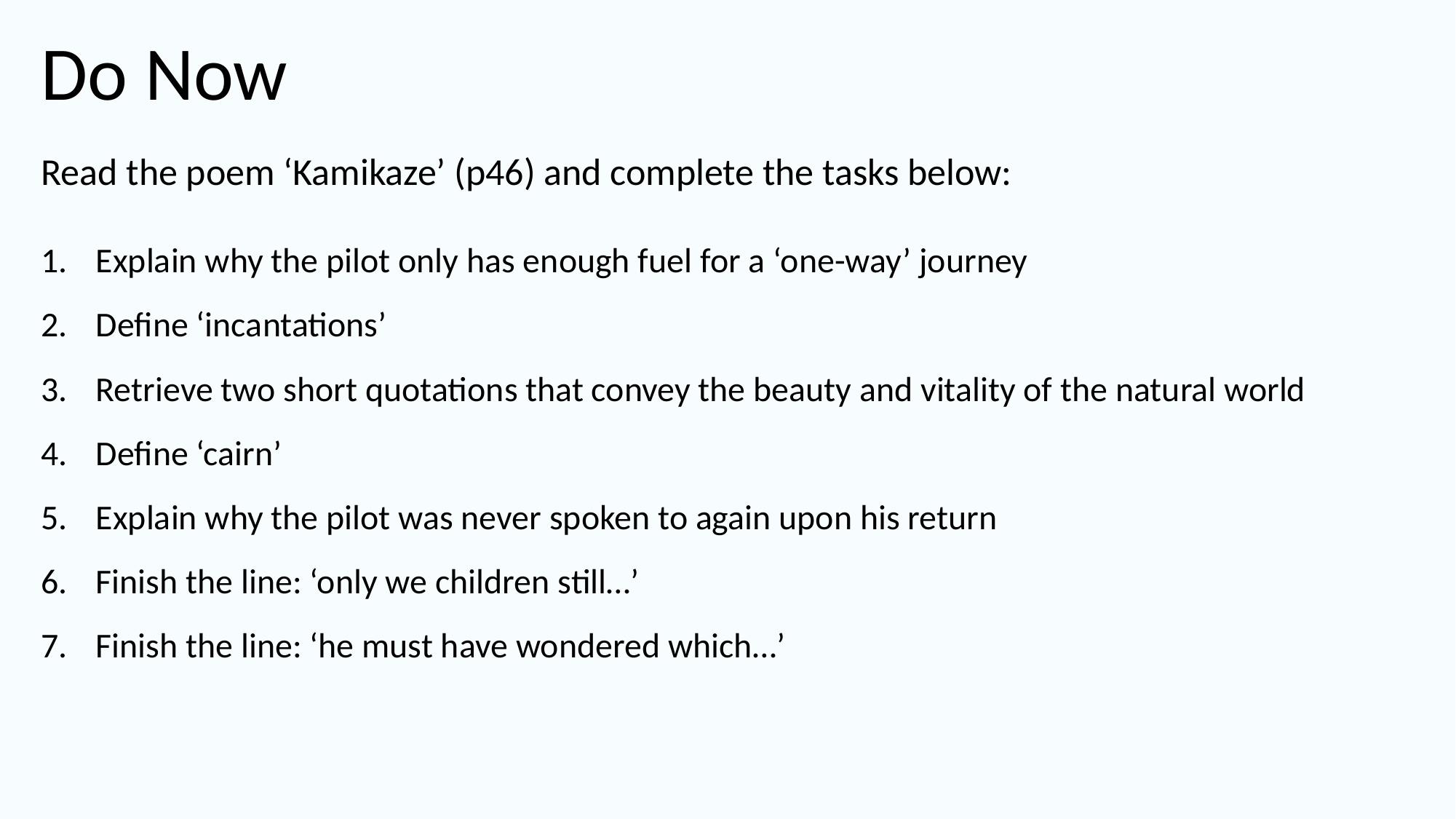

Do Now

Read the poem ‘Kamikaze’ (p46) and complete the tasks below:

Explain why the pilot only has enough fuel for a ‘one-way’ journey

Define ‘incantations’

Retrieve two short quotations that convey the beauty and vitality of the natural world

Define ‘cairn’

Explain why the pilot was never spoken to again upon his return

Finish the line: ‘only we children still…’

Finish the line: ‘he must have wondered which…’